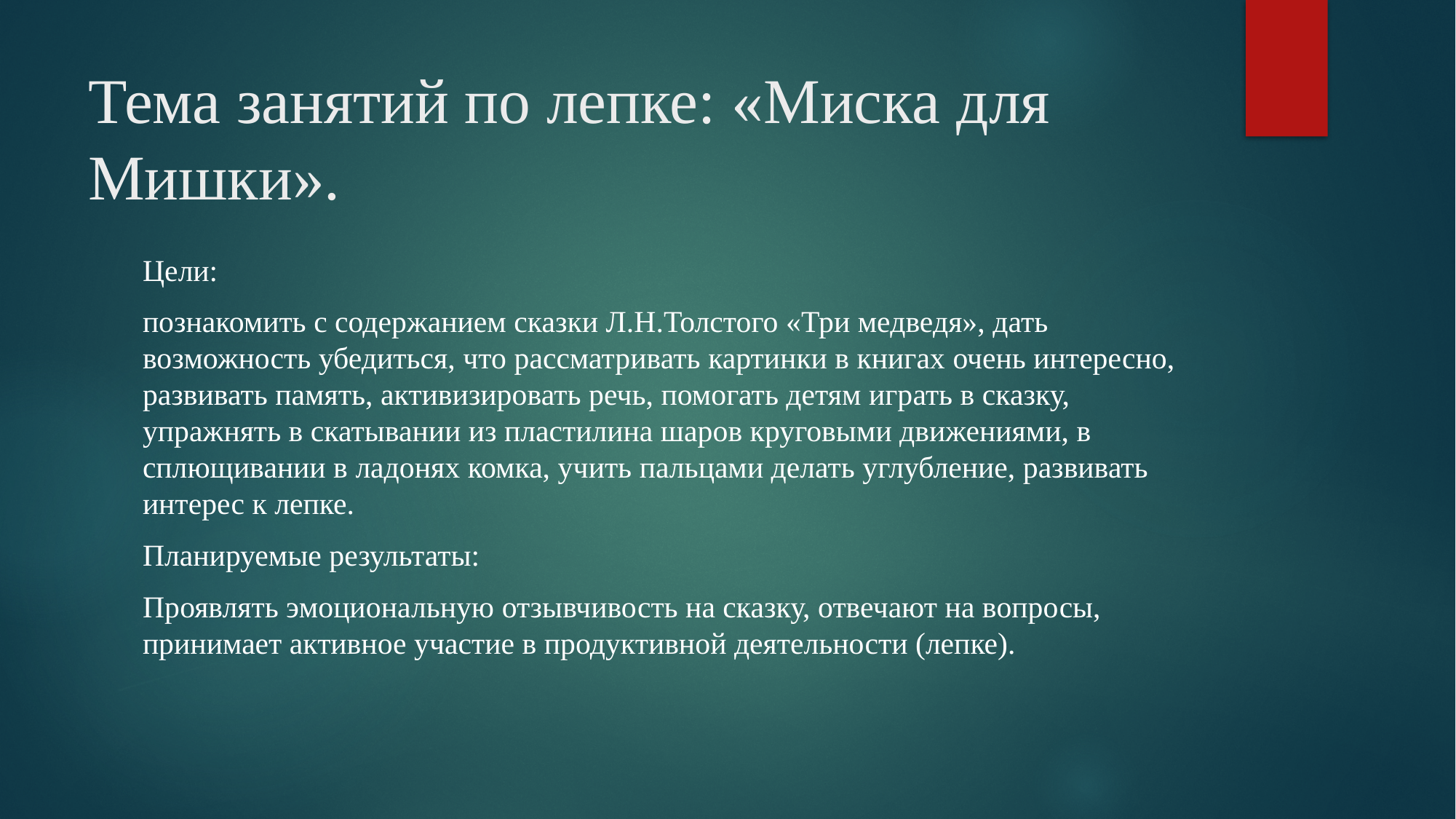

# Тема занятий по лепке: «Миска для Мишки».
Цели:
познакомить с содержанием сказки Л.Н.Толстого «Три медведя», дать возможность убедиться, что рассматривать картинки в книгах очень интересно, развивать память, активизировать речь, помогать детям играть в сказку, упражнять в скатывании из пластилина шаров круговыми движениями, в сплющивании в ладонях комка, учить пальцами делать углубление, развивать интерес к лепке.
Планируемые результаты:
Проявлять эмоциональную отзывчивость на сказку, отвечают на вопросы, принимает активное участие в продуктивной деятельности (лепке).